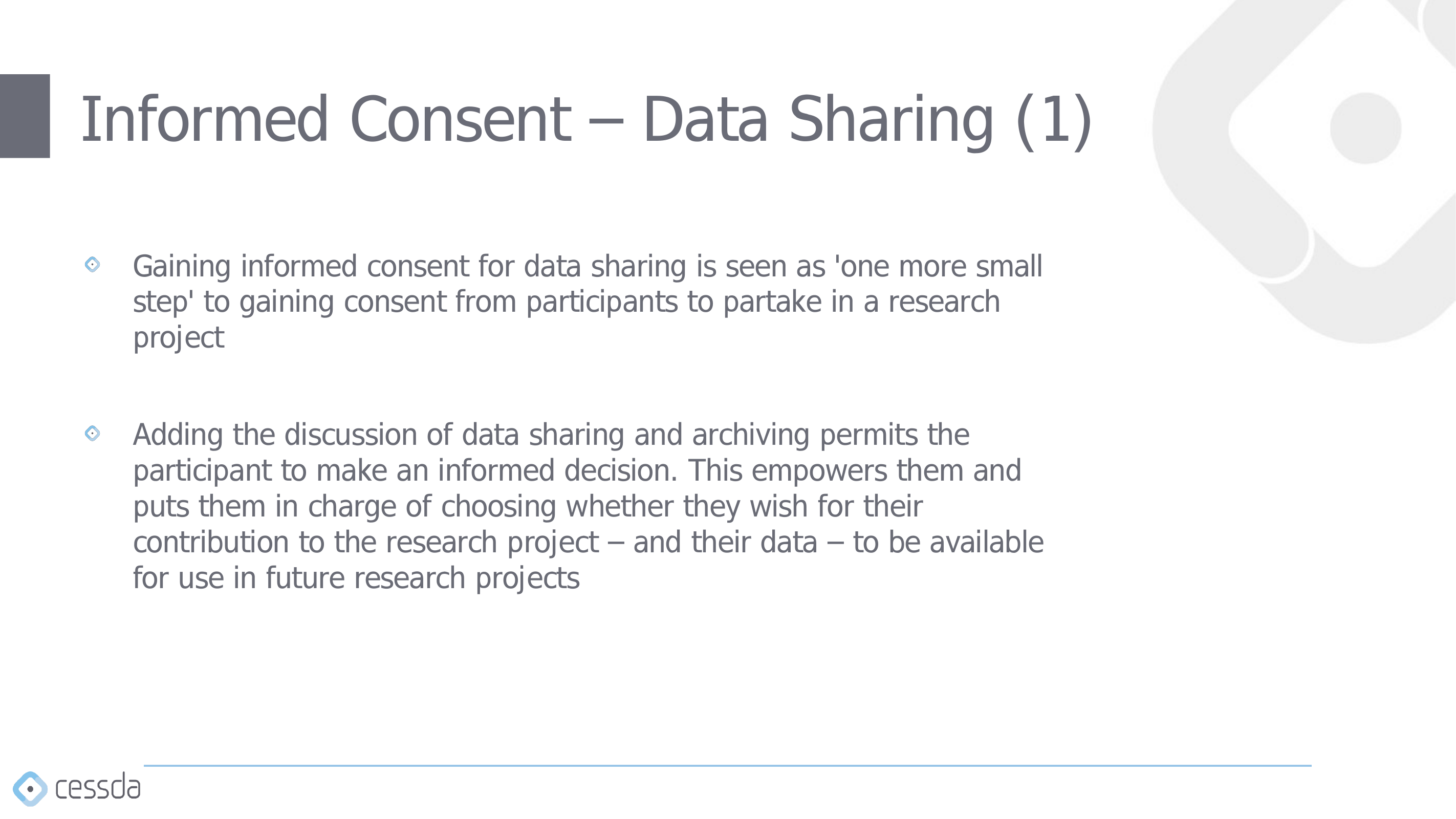

# Informed Consent – Data Sharing (1)

Gaining informed consent for data sharing is seen as 'one more small step' to gaining consent from participants to partake in a research project

Adding the discussion of data sharing and archiving permits the participant to make an informed decision. This empowers them and puts them in charge of choosing whether they wish for their contribution to the research project – and their data – to be available for use in future research projects